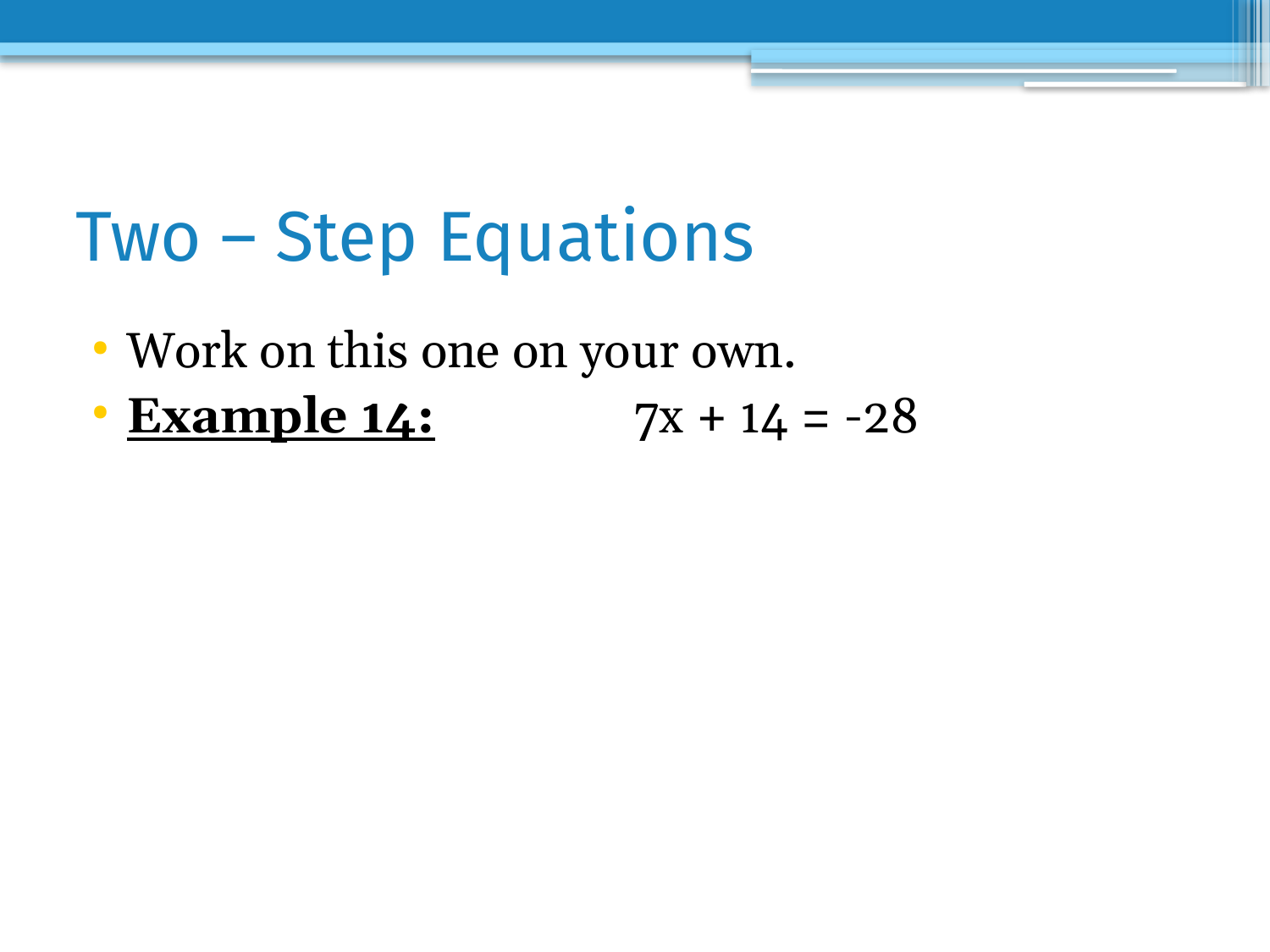

# Two – Step Equations
Work on this one on your own.
Example 14: 		7x + 14 = -28